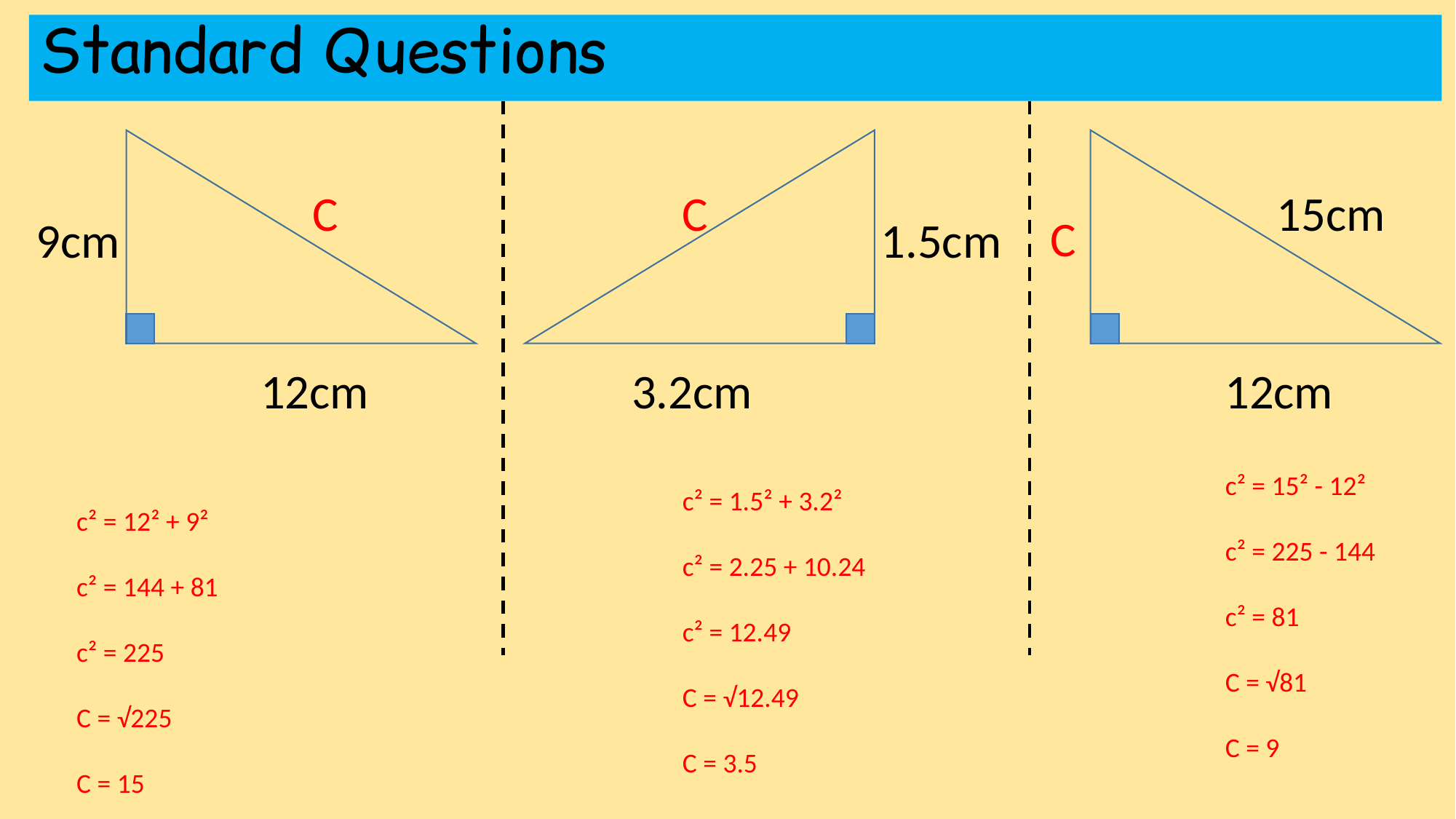

Standard Questions

C
9cm

12cm

C
1.5cm

3.2cm

15cm
C

12cm
c² = 15² - 12²

c² = 225 - 144

c² = 81

C = √81

C = 9
c² = 1.5² + 3.2²

c² = 2.25 + 10.24

c² = 12.49

C = √12.49

C = 3.5
c² = 12² + 9²

c² = 144 + 81

c² = 225

C = √225

C = 15